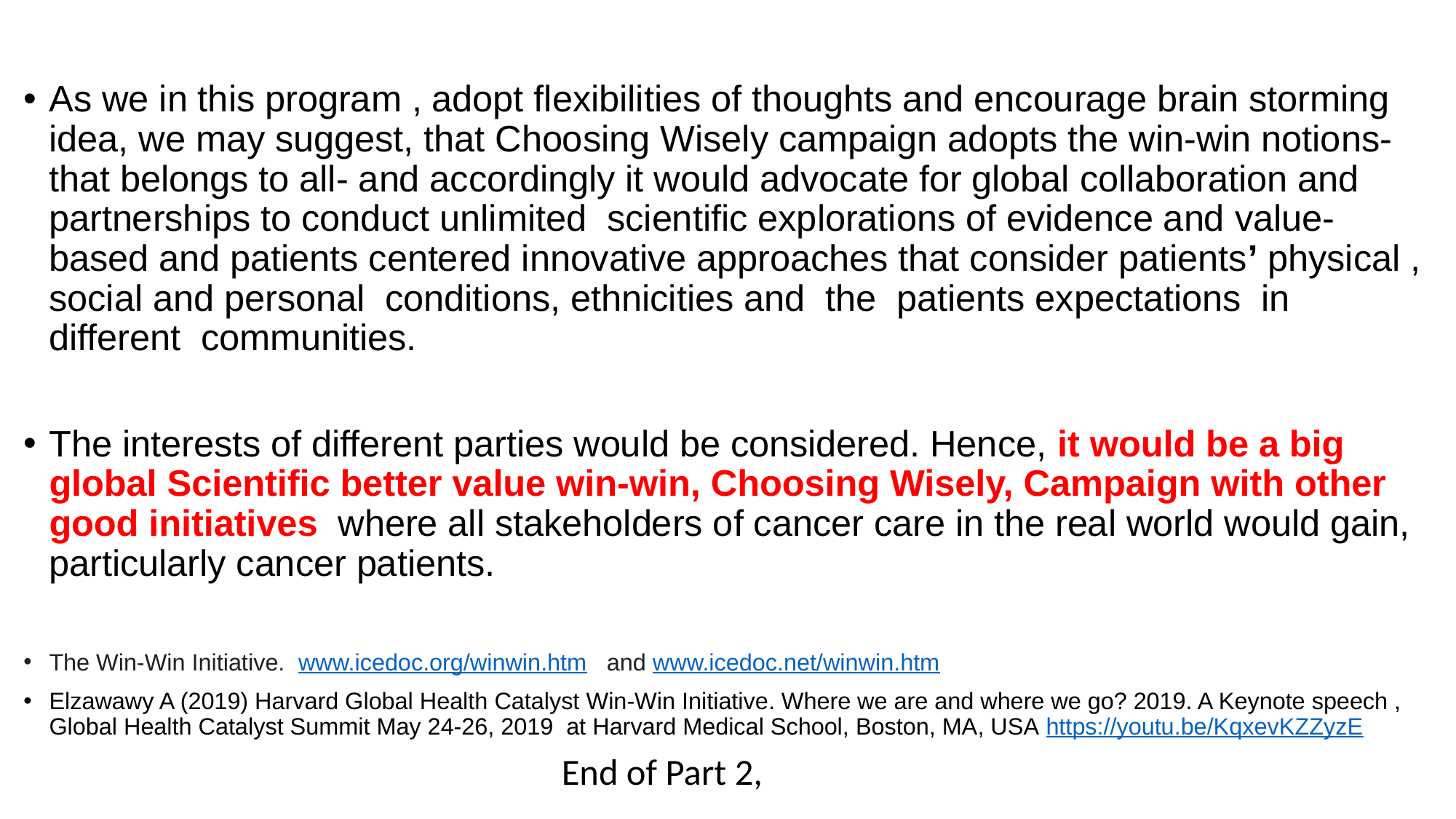

As we in this program , adopt flexibilities of thoughts and encourage brain storming idea, we may suggest, that Choosing Wisely campaign adopts the win-win notions- that belongs to all- and accordingly it would advocate for global collaboration and partnerships to conduct unlimited  scientific explorations of evidence and value- based and patients centered innovative approaches that consider patients’ physical , social and personal  conditions, ethnicities and  the  patients expectations  in  different  communities.

The interests of different parties would be considered. Hence, it would be a big global Scientific better value win-win, Choosing Wisely, Campaign with other good initiatives  where all stakeholders of cancer care in the real world would gain, particularly cancer patients.

The Win-Win Initiative.  www.icedoc.org/winwin.htm   and www.icedoc.net/winwin.htm
Elzawawy A (2019) Harvard Global Health Catalyst Win-Win Initiative. Where we are and where we go? 2019. A Keynote speech ,  Global Health Catalyst Summit May 24-26, 2019  at Harvard Medical School, Boston, MA, USA https://youtu.be/KqxevKZZyzE
                                                          End of Part 2,